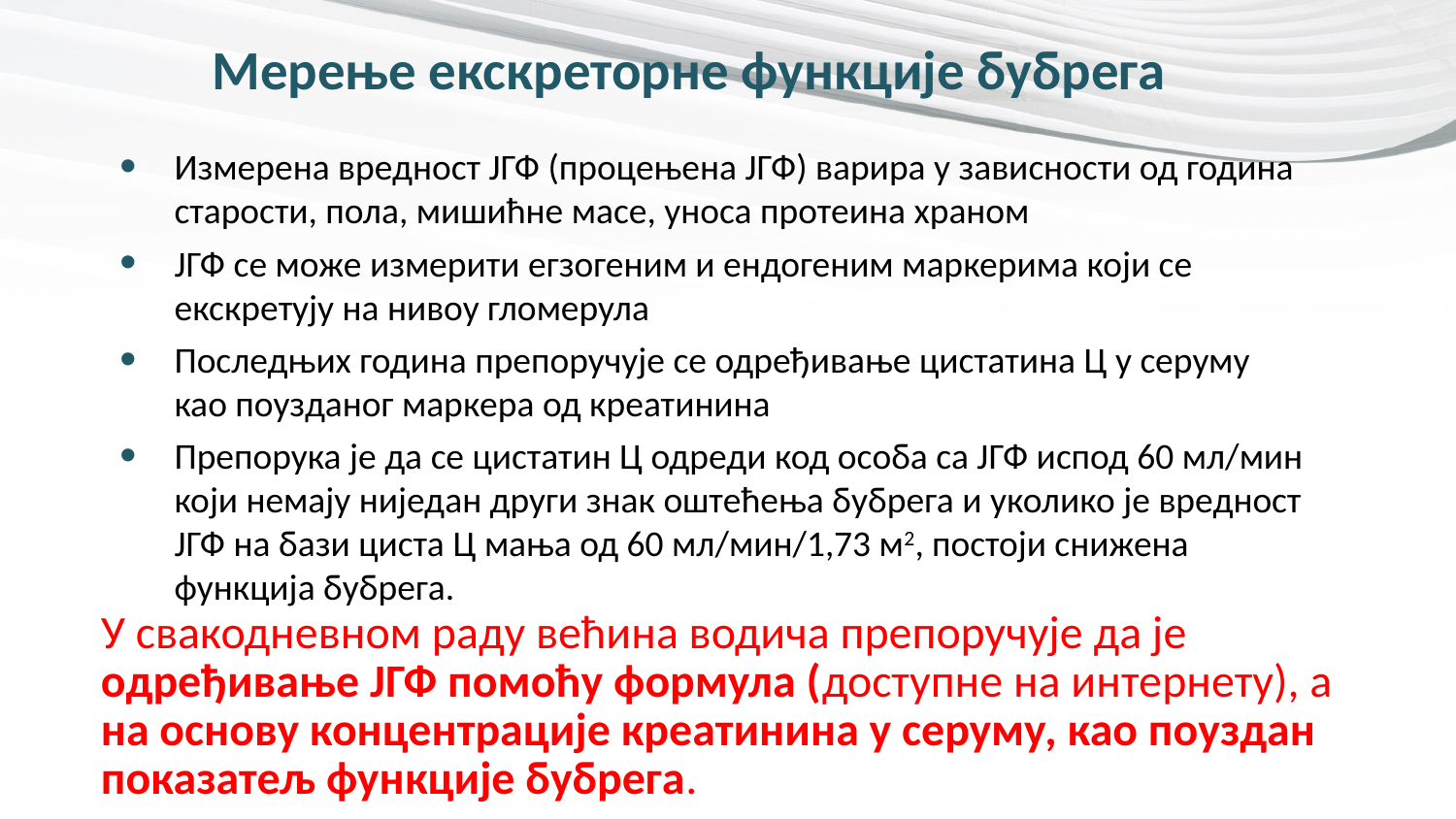

# Мерење екскреторне функције бубрега
Измерена вредност ЈГФ (процењена ЈГФ) варира у зависности од година старости, пола, мишићне масе, уноса протеина храном
ЈГФ се може измерити егзогеним и ендогеним маркерима који се екскретују на нивоу гломерула
Последњих година препоручује се одређивање цистатина Ц у серуму као поузданог маркера од креатинина
Препорука је да се цистатин Ц одреди код особа са ЈГФ испод 60 мл/мин који немају ниједан други знак оштећења бубрега и уколико је вредност ЈГФ на бази циста Ц мања од 60 мл/мин/1,73 м2, постоји снижена функција бубрега.
У свакодневном раду већина водича препоручује да је одређивање ЈГФ помоћу формула (доступне на интернету), а на основу концентрације креатинина у серуму, као поуздан показатељ функције бубрега.